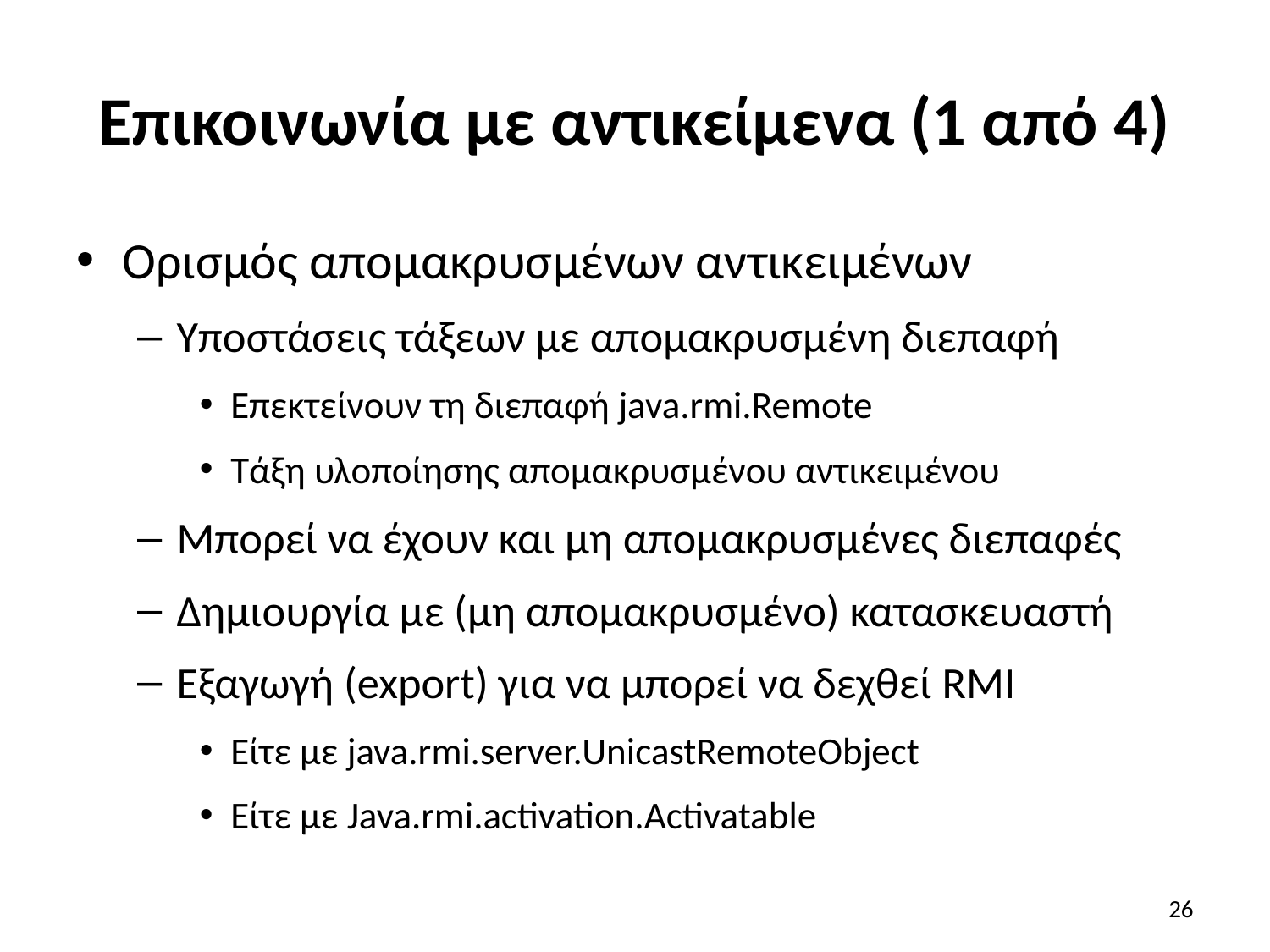

# Επικοινωνία με αντικείμενα (1 από 4)
Ορισμός απομακρυσμένων αντικειμένων
Υποστάσεις τάξεων με απομακρυσμένη διεπαφή
Επεκτείνουν τη διεπαφή java.rmi.Remote
Τάξη υλοποίησης απομακρυσμένου αντικειμένου
Μπορεί να έχουν και μη απομακρυσμένες διεπαφές
Δημιουργία με (μη απομακρυσμένο) κατασκευαστή
Εξαγωγή (export) για να μπορεί να δεχθεί RMI
Είτε με java.rmi.server.UnicastRemoteObject
Είτε με Java.rmi.activation.Activatable
26